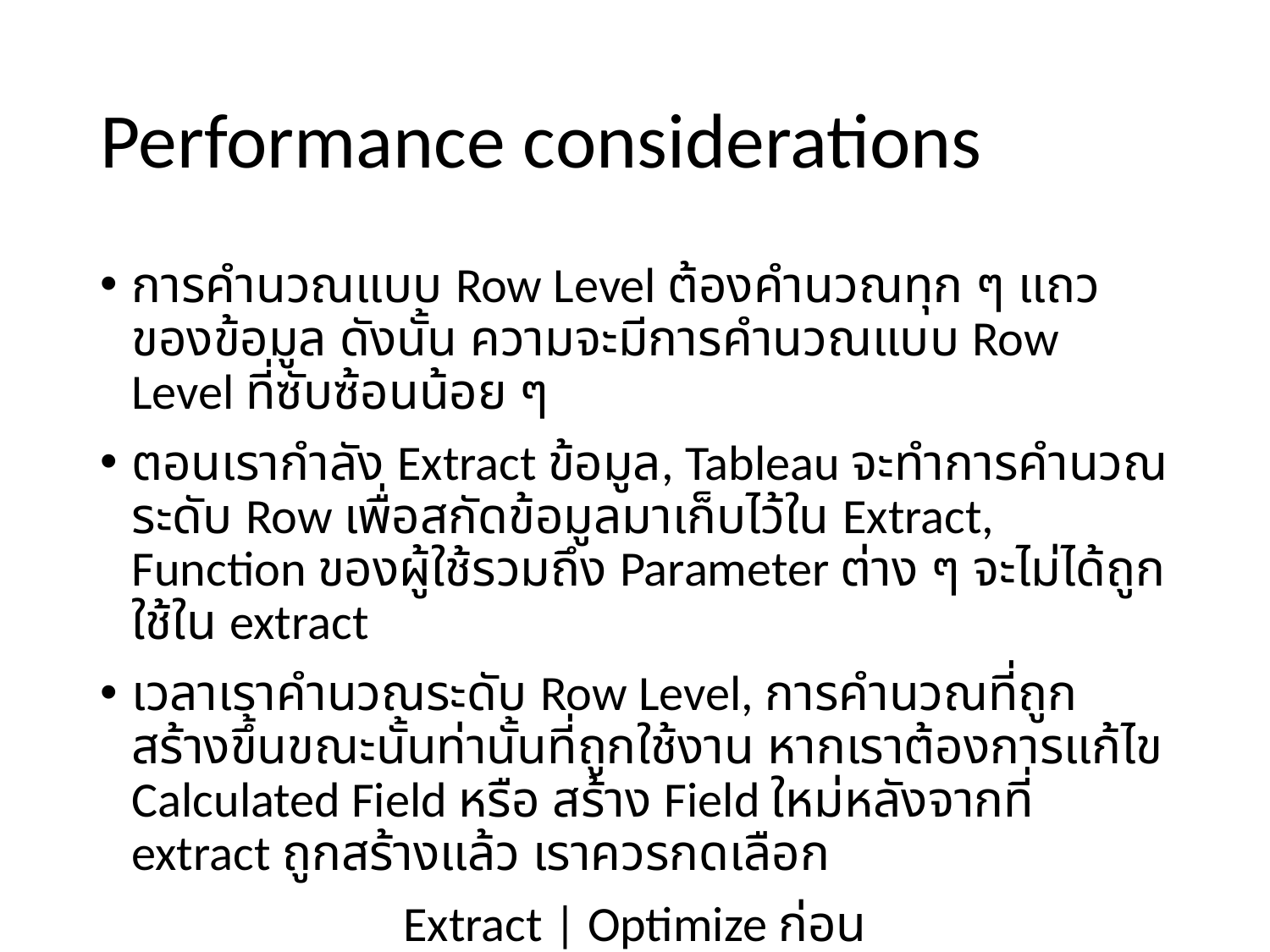

# Performance considerations
การคำนวณแบบ Row Level ต้องคำนวณทุก ๆ แถวของข้อมูล ดังนั้น ความจะมีการคำนวณแบบ Row Level ที่ซับซ้อนน้อย ๆ
ตอนเรากำลัง Extract ข้อมูล, Tableau จะทำการคำนวณระดับ Row เพื่อสกัดข้อมูลมาเก็บไว้ใน Extract, Function ของผู้ใช้รวมถึง Parameter ต่าง ๆ จะไม่ได้ถูกใช้ใน extract
เวลาเราคำนวณระดับ Row Level, การคำนวณที่ถูกสร้างขึ้นขณะนั้นท่านั้นที่ถูกใช้งาน หากเราต้องการแก้ไข Calculated Field หรือ สร้าง Field ใหม่หลังจากที่ extract ถูกสร้างแล้ว เราควรกดเลือก
Extract | Optimize ก่อน